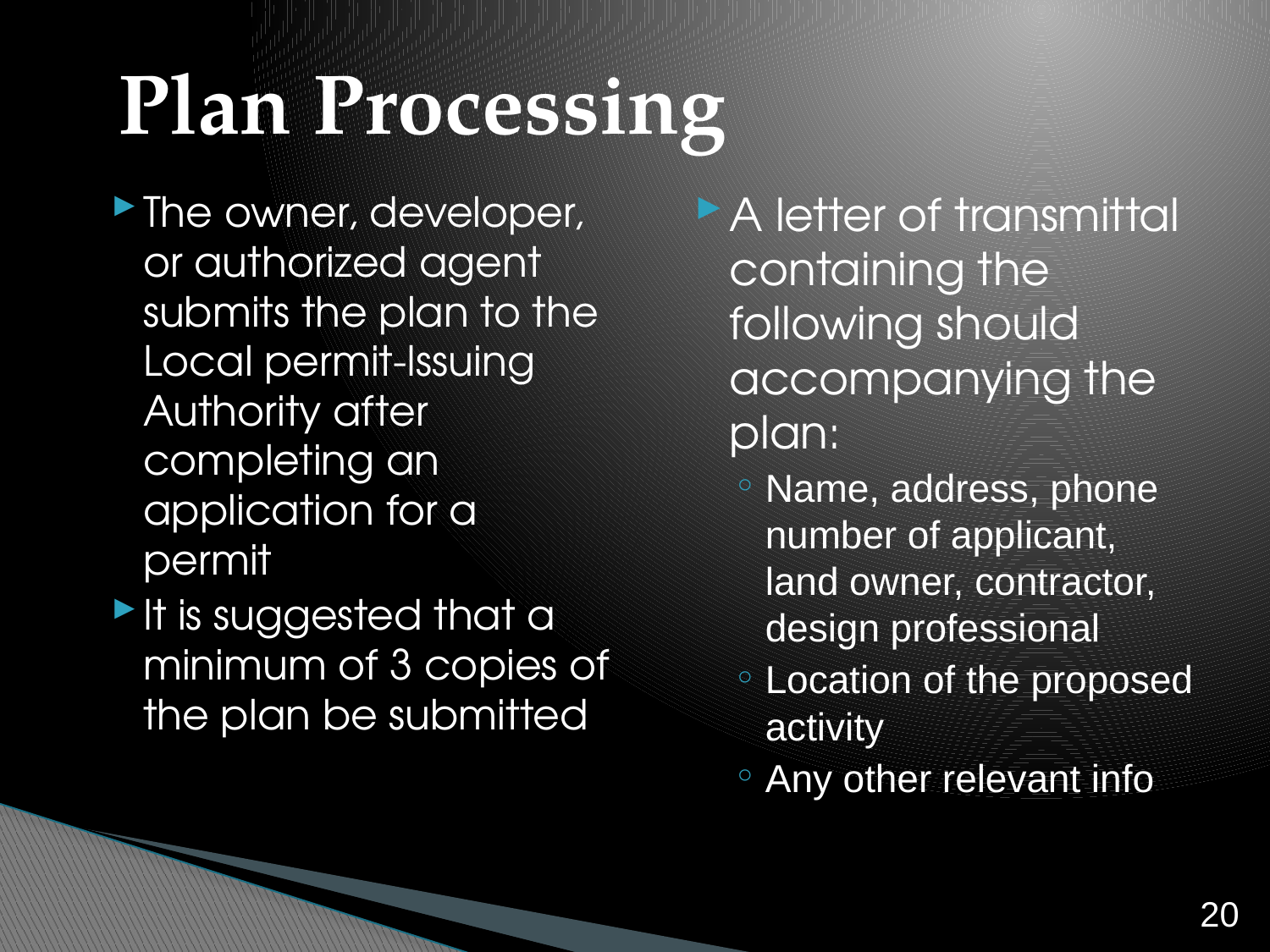

# Plan Processing
The owner, developer, or authorized agent submits the plan to the Local permit-Issuing Authority after completing an application for a permit
It is suggested that a minimum of 3 copies of the plan be submitted
A letter of transmittal containing the following should accompanying the plan:
Name, address, phone number of applicant, land owner, contractor, design professional
Location of the proposed activity
Any other relevant info
20